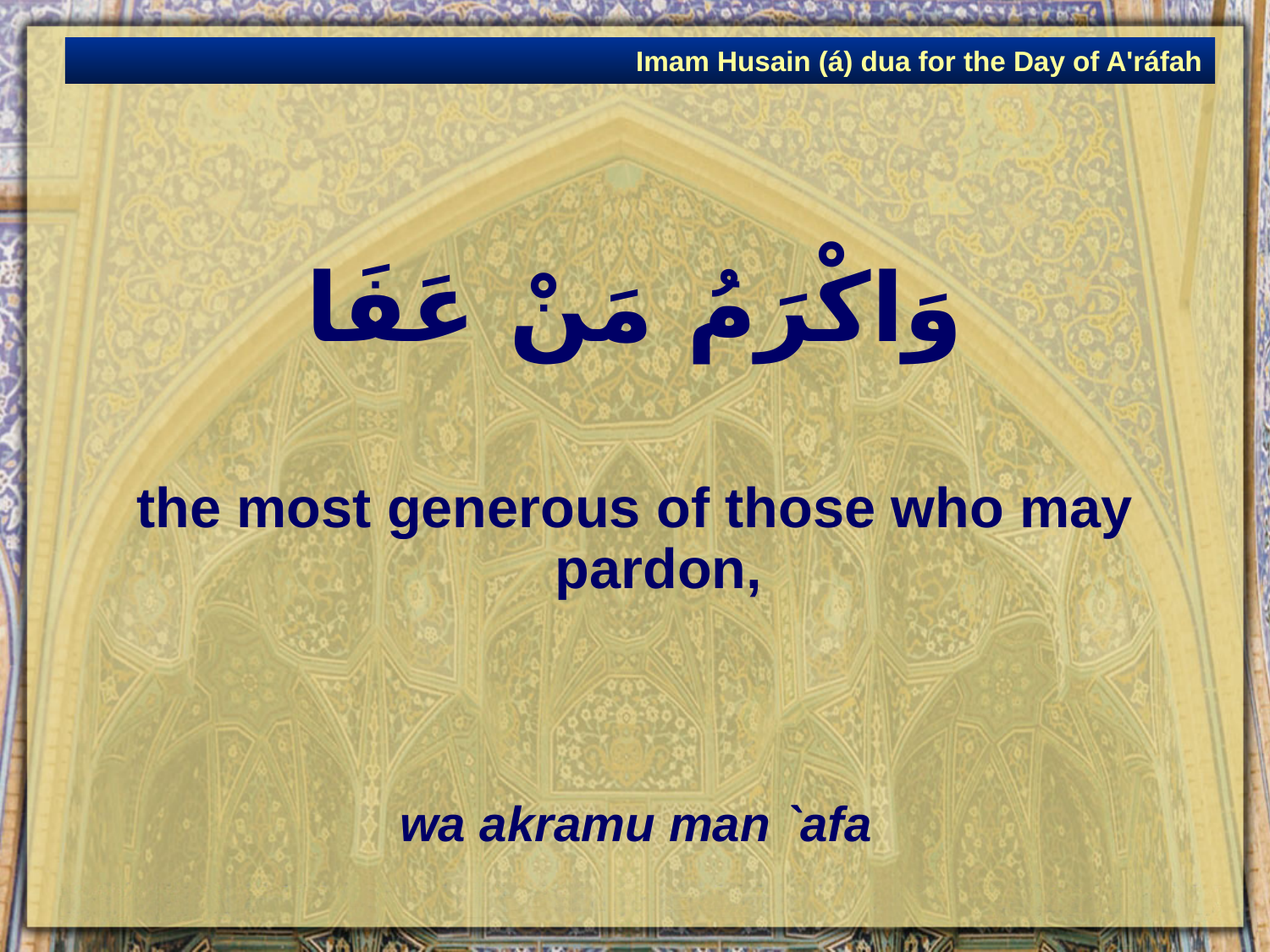

Imam Husain (á) dua for the Day of A'ráfah
# وَاكْرَمُ مَنْ عَفَا
the most generous of those who may pardon,
wa akramu man `afa